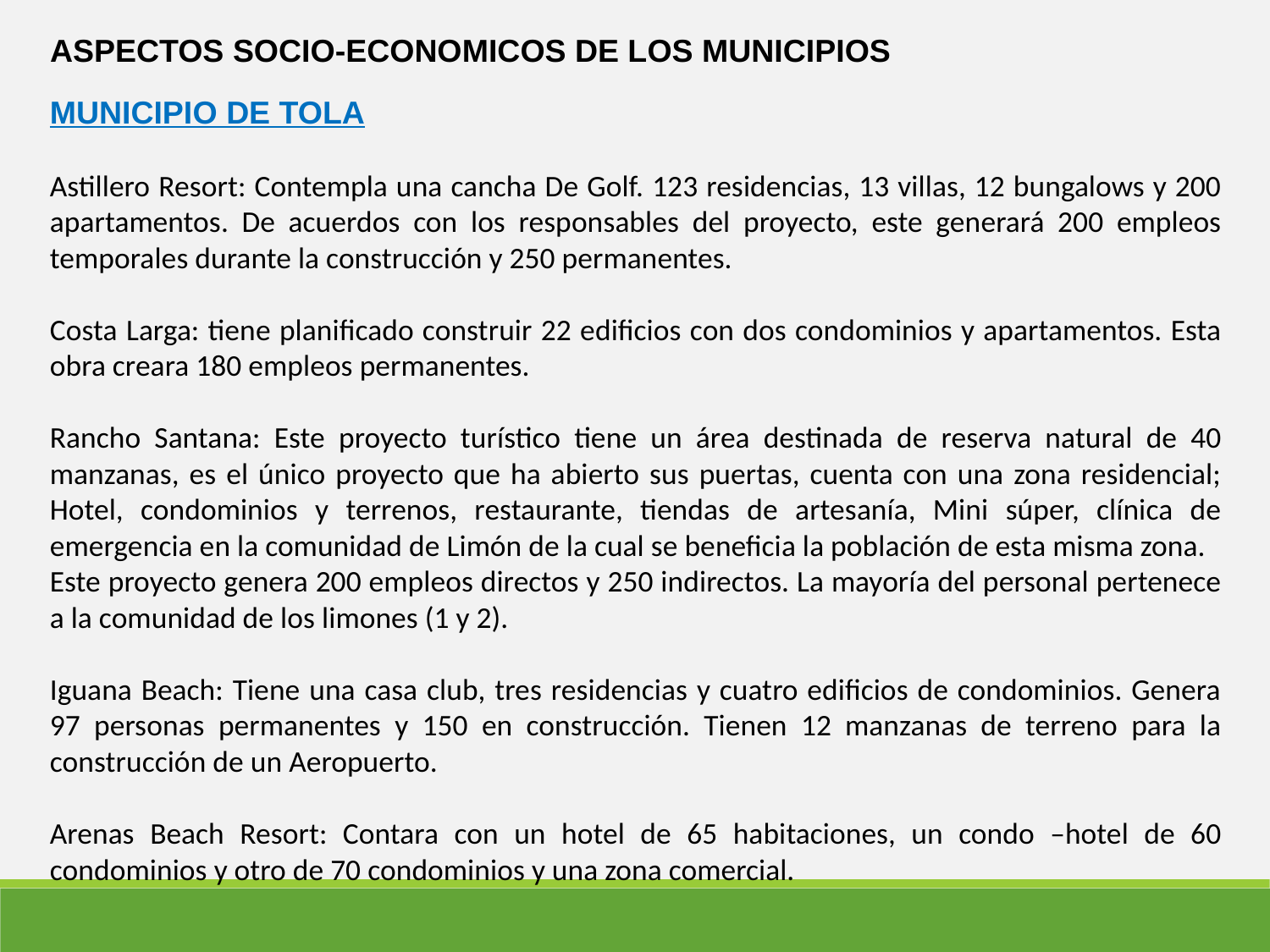

ASPECTOS SOCIO-ECONOMICOS DE LOS MUNICIPIOS
MUNICIPIO DE TOLA

Astillero Resort: Contempla una cancha De Golf. 123 residencias, 13 villas, 12 bungalows y 200 apartamentos. De acuerdos con los responsables del proyecto, este generará 200 empleos temporales durante la construcción y 250 permanentes.

Costa Larga: tiene planificado construir 22 edificios con dos condominios y apartamentos. Esta obra creara 180 empleos permanentes.

Rancho Santana: Este proyecto turístico tiene un área destinada de reserva natural de 40 manzanas, es el único proyecto que ha abierto sus puertas, cuenta con una zona residencial; Hotel, condominios y terrenos, restaurante, tiendas de artesanía, Mini súper, clínica de emergencia en la comunidad de Limón de la cual se beneficia la población de esta misma zona.
Este proyecto genera 200 empleos directos y 250 indirectos. La mayoría del personal pertenece a la comunidad de los limones (1 y 2).

Iguana Beach: Tiene una casa club, tres residencias y cuatro edificios de condominios. Genera 97 personas permanentes y 150 en construcción. Tienen 12 manzanas de terreno para la construcción de un Aeropuerto.

Arenas Beach Resort: Contara con un hotel de 65 habitaciones, un condo –hotel de 60 condominios y otro de 70 condominios y una zona comercial.